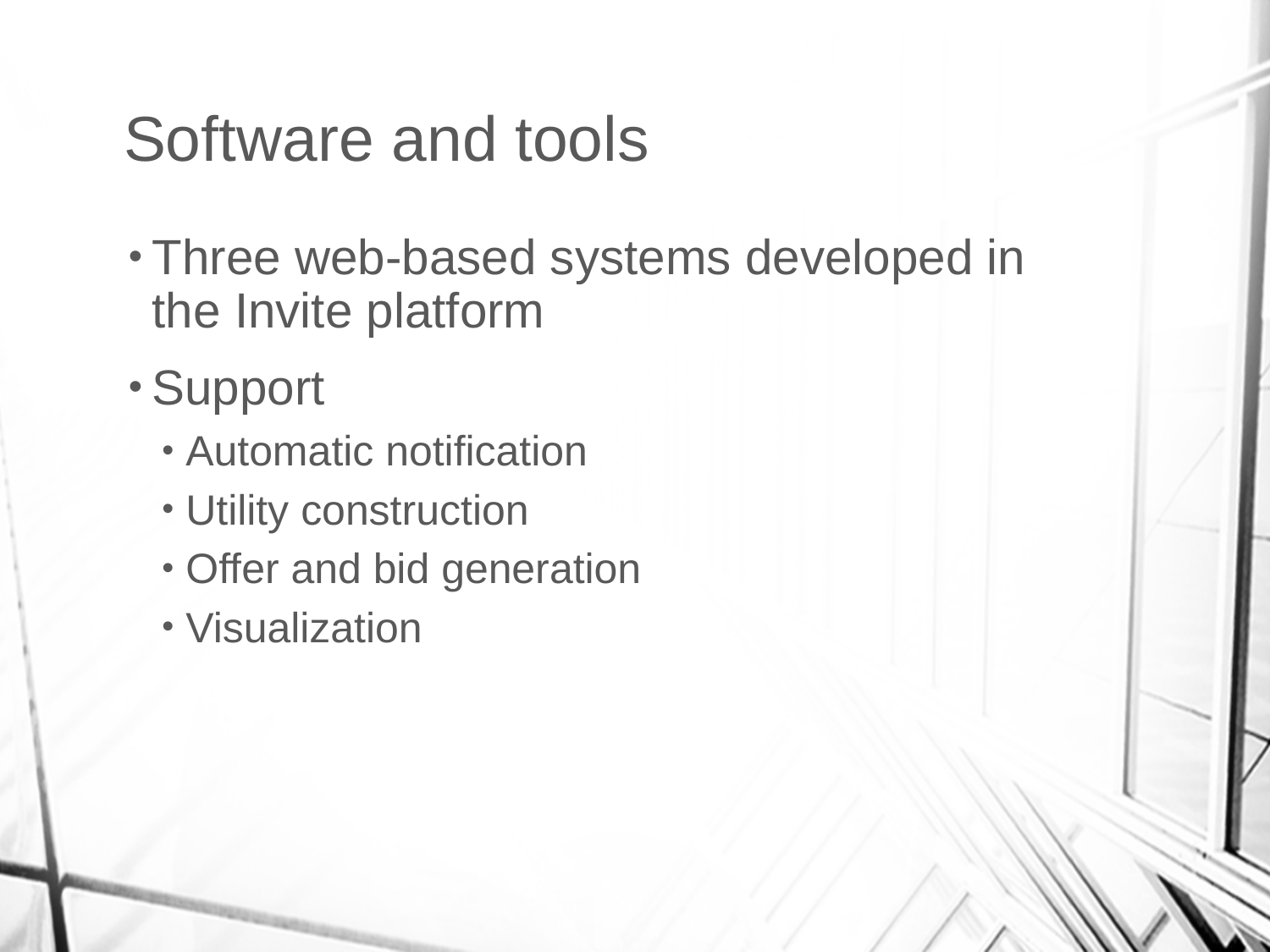

# Software and tools
Three web-based systems developed in the Invite platform
Support
Automatic notification
Utility construction
Offer and bid generation
Visualization